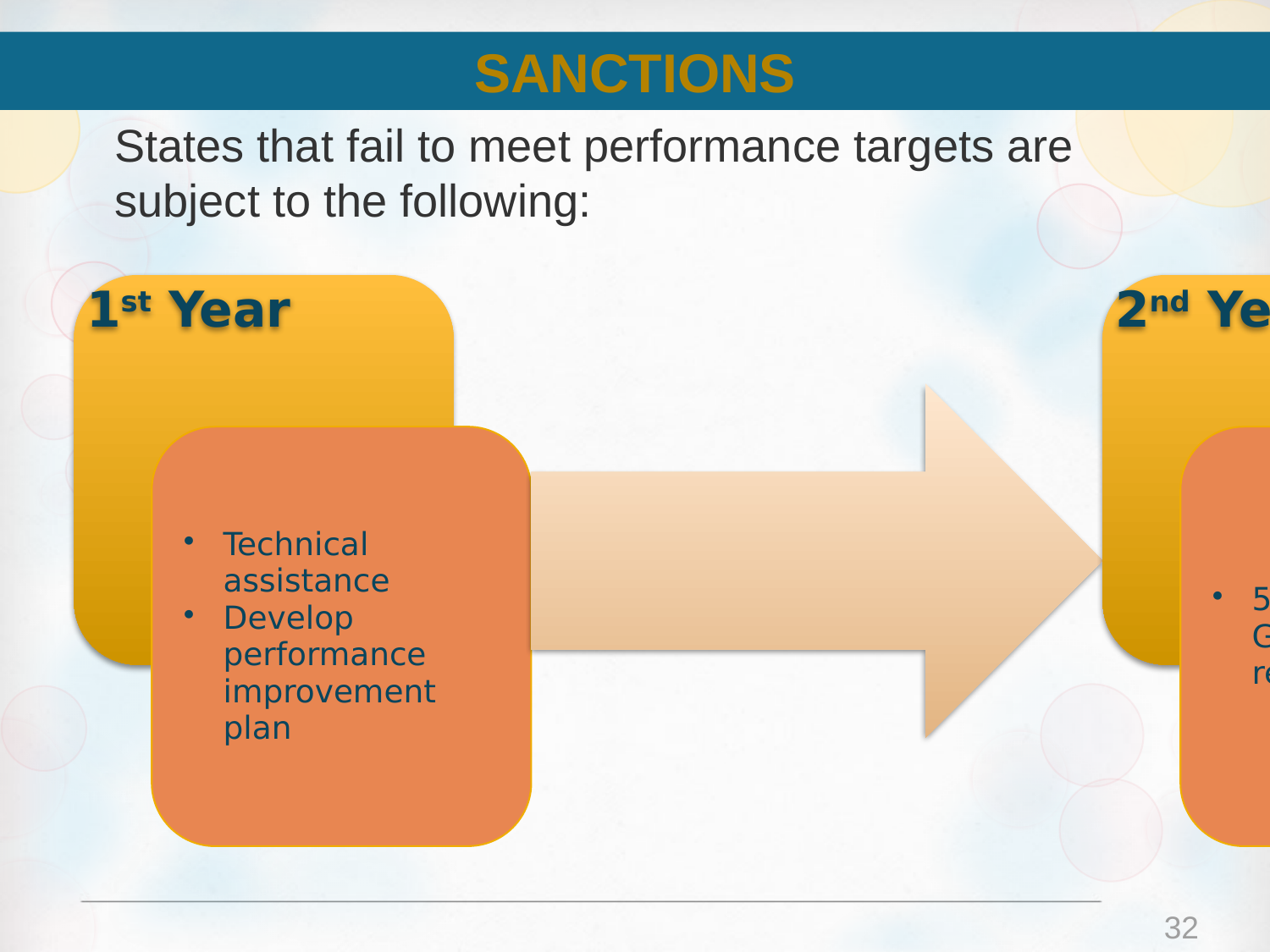

# Sanctions
States that fail to meet performance targets are subject to the following:

1st Year
Technical assistance
Develop performance improvement plan
32